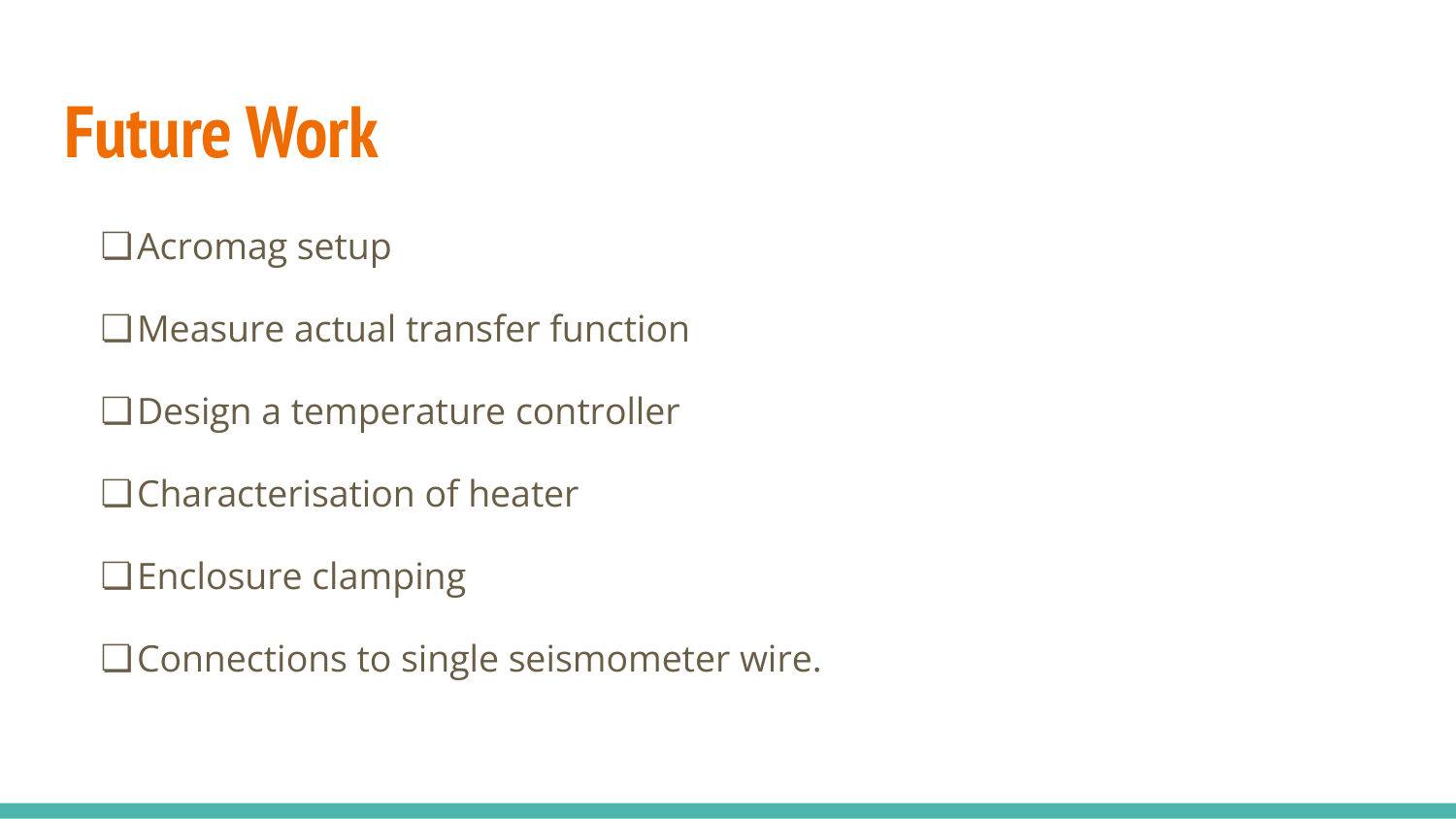

# Future Work
Acromag setup
Measure actual transfer function
Design a temperature controller
Characterisation of heater
Enclosure clamping
Connections to single seismometer wire.